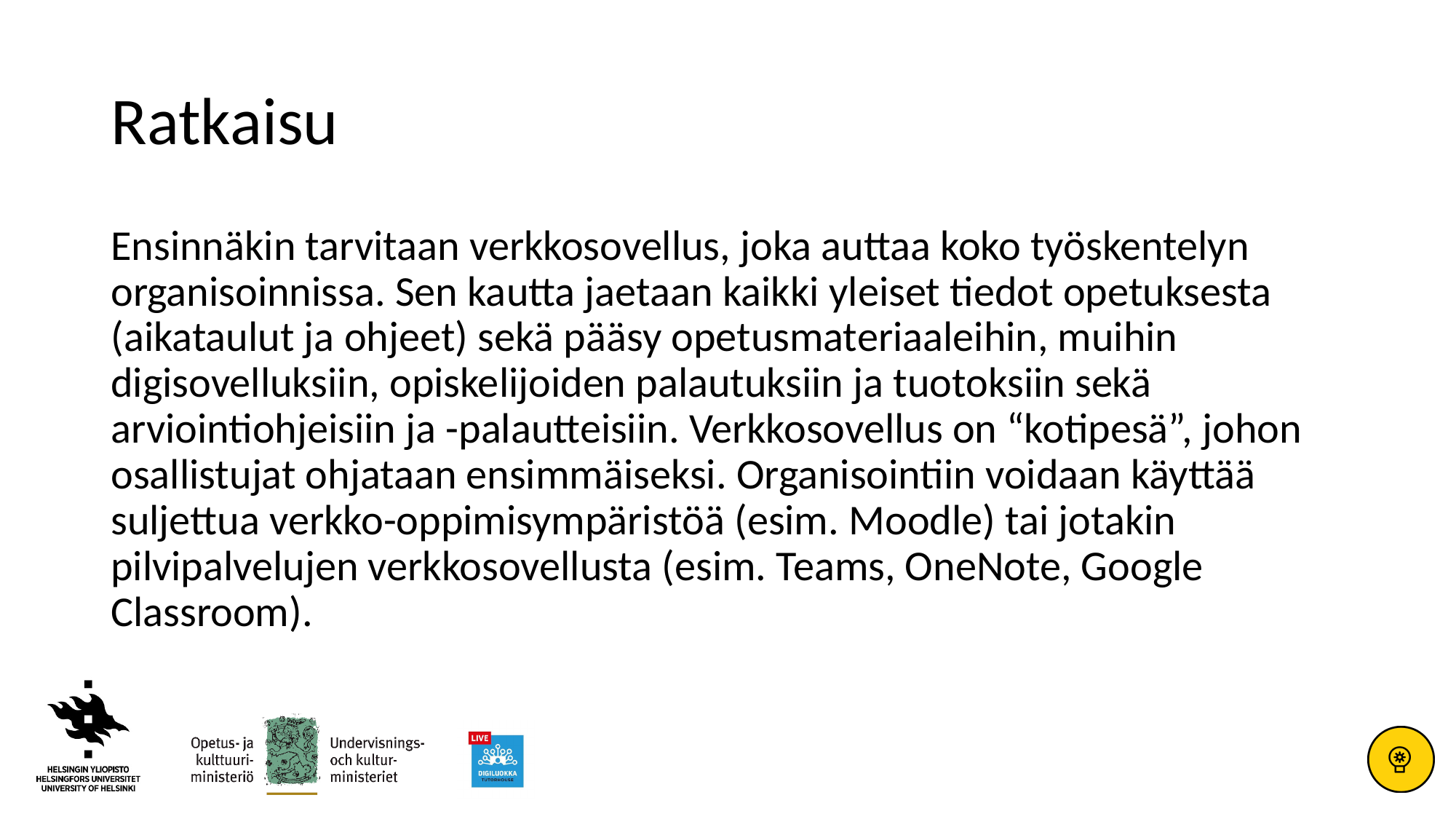

# Ratkaisu
Ensinnäkin tarvitaan verkkosovellus, joka auttaa koko työskentelyn organisoinnissa. Sen kautta jaetaan kaikki yleiset tiedot opetuksesta (aikataulut ja ohjeet) sekä pääsy opetusmateriaaleihin, muihin digisovelluksiin, opiskelijoiden palautuksiin ja tuotoksiin sekä arviointiohjeisiin ja -palautteisiin. Verkkosovellus on “kotipesä”, johon osallistujat ohjataan ensimmäiseksi. Organisointiin voidaan käyttää suljettua verkko-oppimisympäristöä (esim. Moodle) tai jotakin pilvipalvelujen verkkosovellusta (esim. Teams, OneNote, Google Classroom).